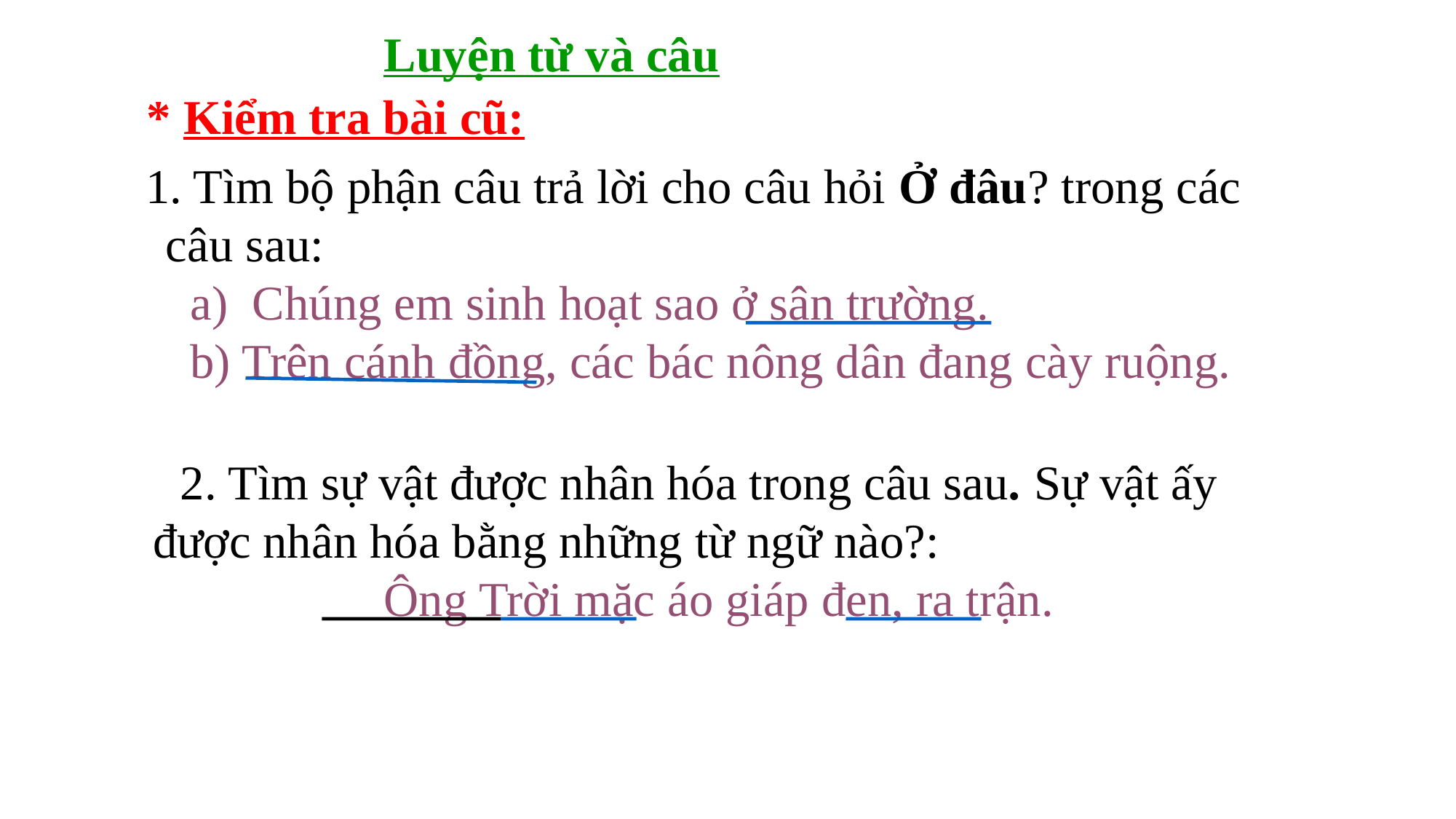

Luyện từ và câu
* Kiểm tra bài cũ:
1. Tìm bộ phận câu trả lời cho câu hỏi Ở đâu? trong các câu sau:
	  a)  Chúng em sinh hoạt sao ở sân trường.
	  b) Trên cánh đồng, các bác nông dân đang cày ruộng.

2. Tìm sự vật được nhân hóa trong câu sau. Sự vật ấy được nhân hóa bằng những từ ngữ nào?:
	          Ông Trời mặc áo giáp đen, ra trận.